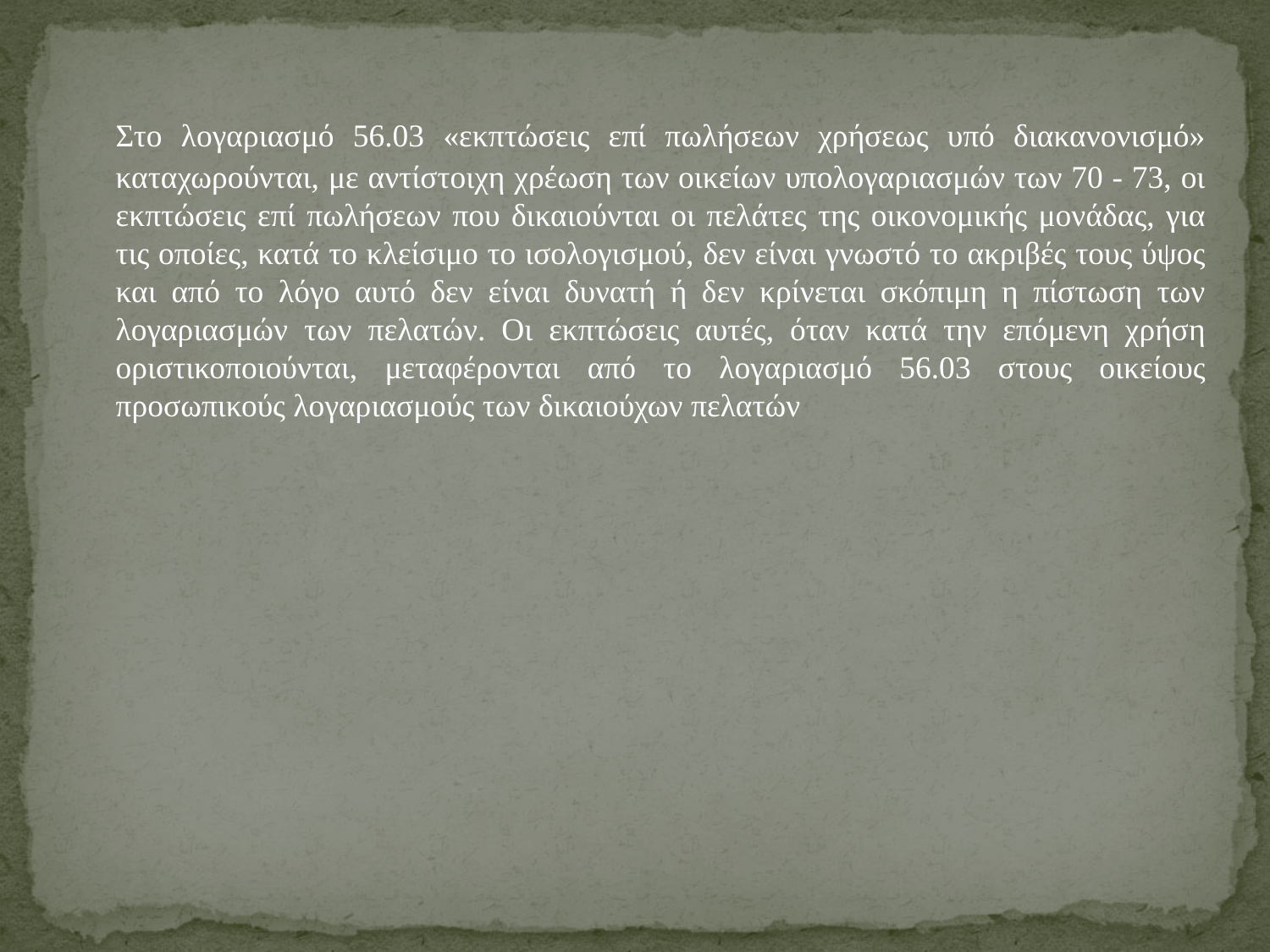

Στο λογαριασμό 56.03 «εκπτώσεις επί πωλήσεων χρήσεως υπό διακανονισμό» καταχωρούνται, με αντίστοιχη χρέωση των οικείων υπολογαριασμών των 70 - 73, οι εκπτώσεις επί πωλήσεων που δικαιούνται οι πελάτες της οικονομικής μονάδας, για τις οποίες, κατά το κλείσιμο το ισολογισμού, δεν είναι γνωστό το ακριβές τους ύψος και από το λόγο αυτό δεν είναι δυνατή ή δεν κρίνεται σκόπιμη η πίστωση των λογαριασμών των πελατών. Οι εκπτώσεις αυτές, όταν κατά την επόμενη χρήση οριστικοποιούνται, μεταφέρονται από το λογαριασμό 56.03 στους οικείους προσωπικούς λογαριασμούς των δικαιούχων πελατών